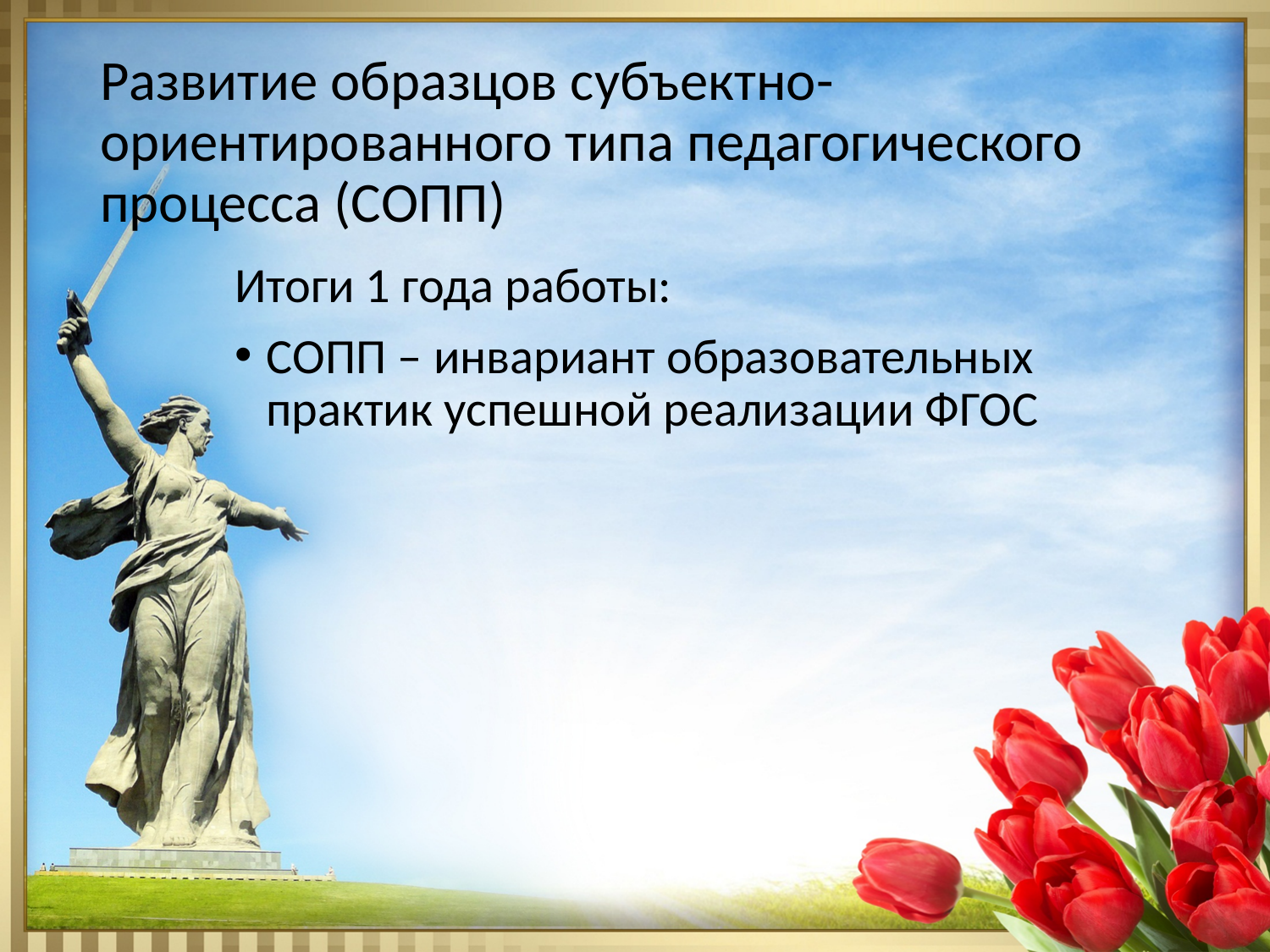

# Развитие образцов субъектно-ориентированного типа педагогического процесса (СОПП)
Итоги 1 года работы:
СОПП – инвариант образовательных практик успешной реализации ФГОС